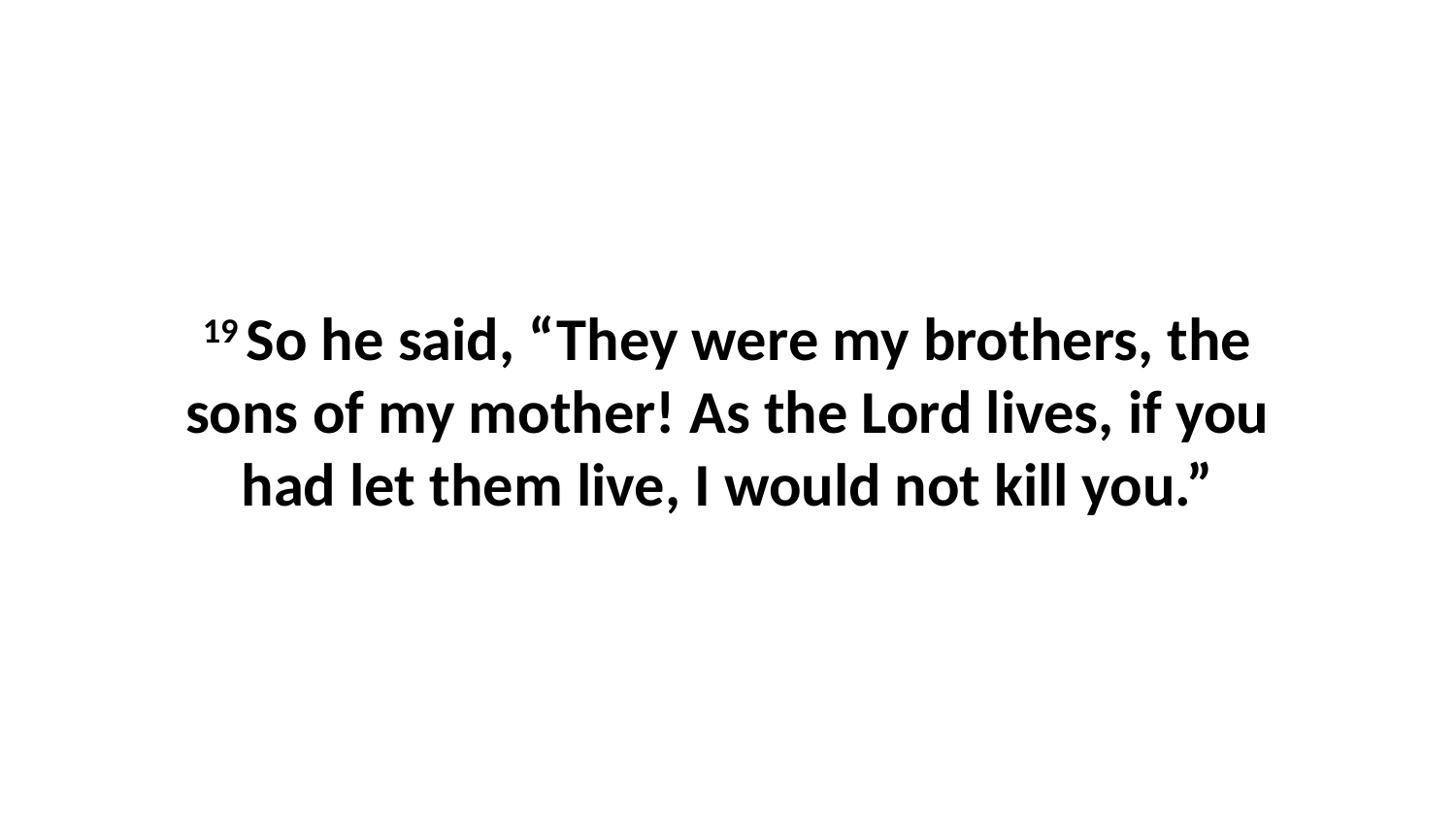

19 So he said, “They were my brothers, the sons of my mother! As the Lord lives, if you had let them live, I would not kill you.”